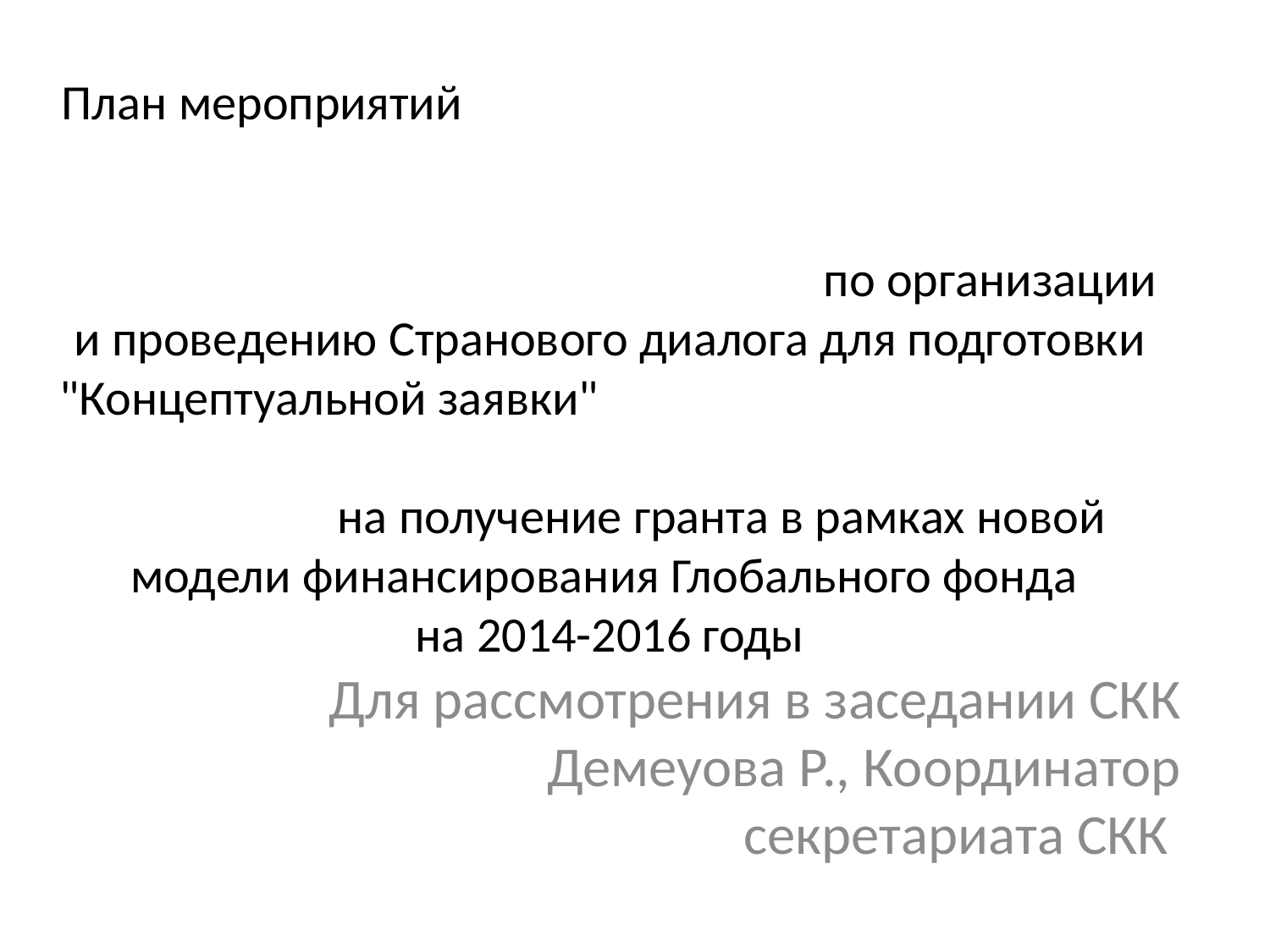

# План мероприятий                                                                                                                                                                                                                                                                                                                                         по организации и проведению Странового диалога для подготовки "Концептуальной заявки"                                                                                                                                                                          на получение гранта в рамках новой модели финансирования Глобального фонда на 2014-2016 годы
Для рассмотрения в заседании СКК Демеуова Р., Координатор секретариата СКК